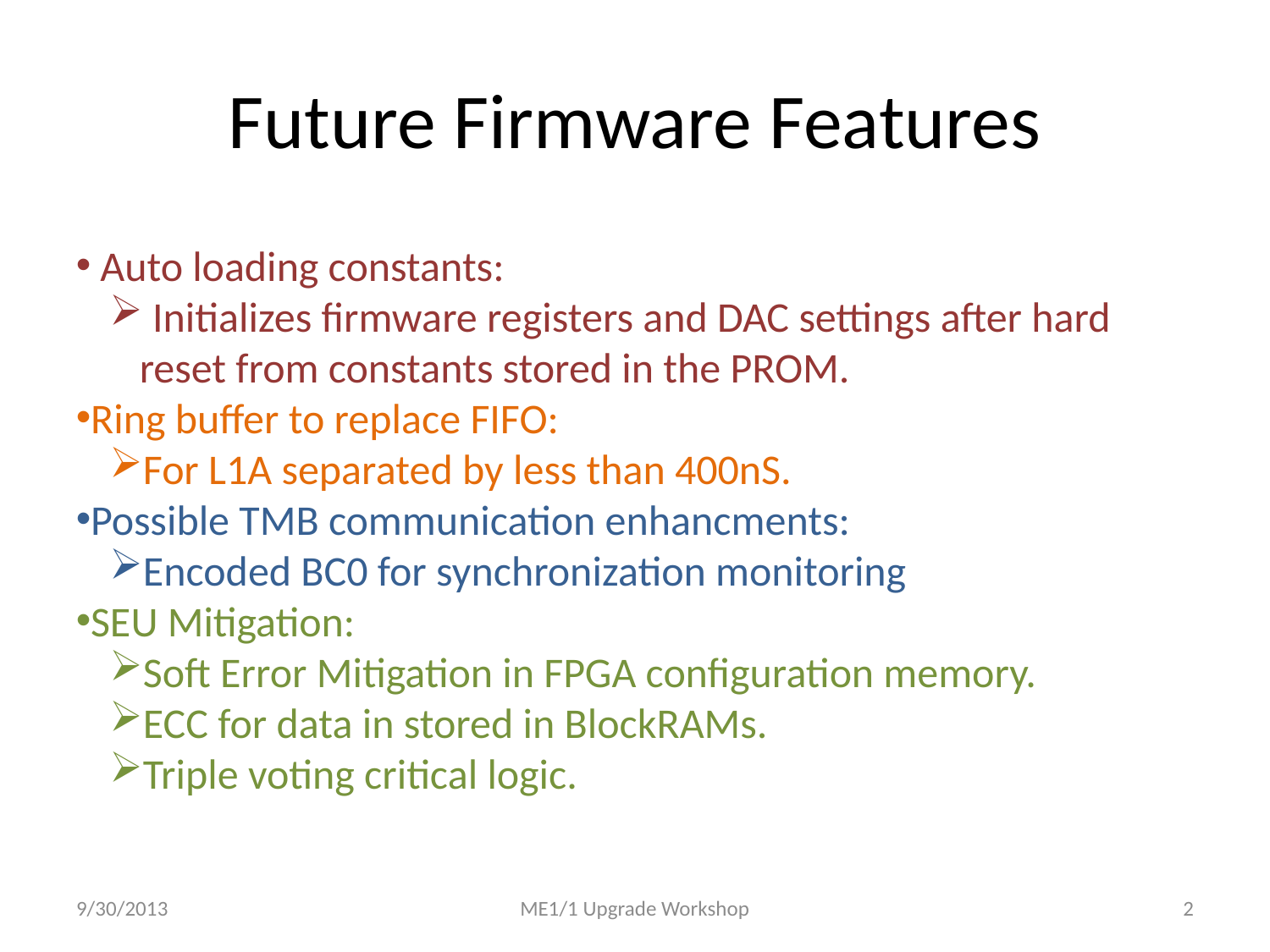

# Future Firmware Features
 Auto loading constants:
 Initializes firmware registers and DAC settings after hard reset from constants stored in the PROM.
Ring buffer to replace FIFO:
For L1A separated by less than 400nS.
Possible TMB communication enhancments:
Encoded BC0 for synchronization monitoring
SEU Mitigation:
Soft Error Mitigation in FPGA configuration memory.
ECC for data in stored in BlockRAMs.
Triple voting critical logic.
9/30/2013
ME1/1 Upgrade Workshop
2